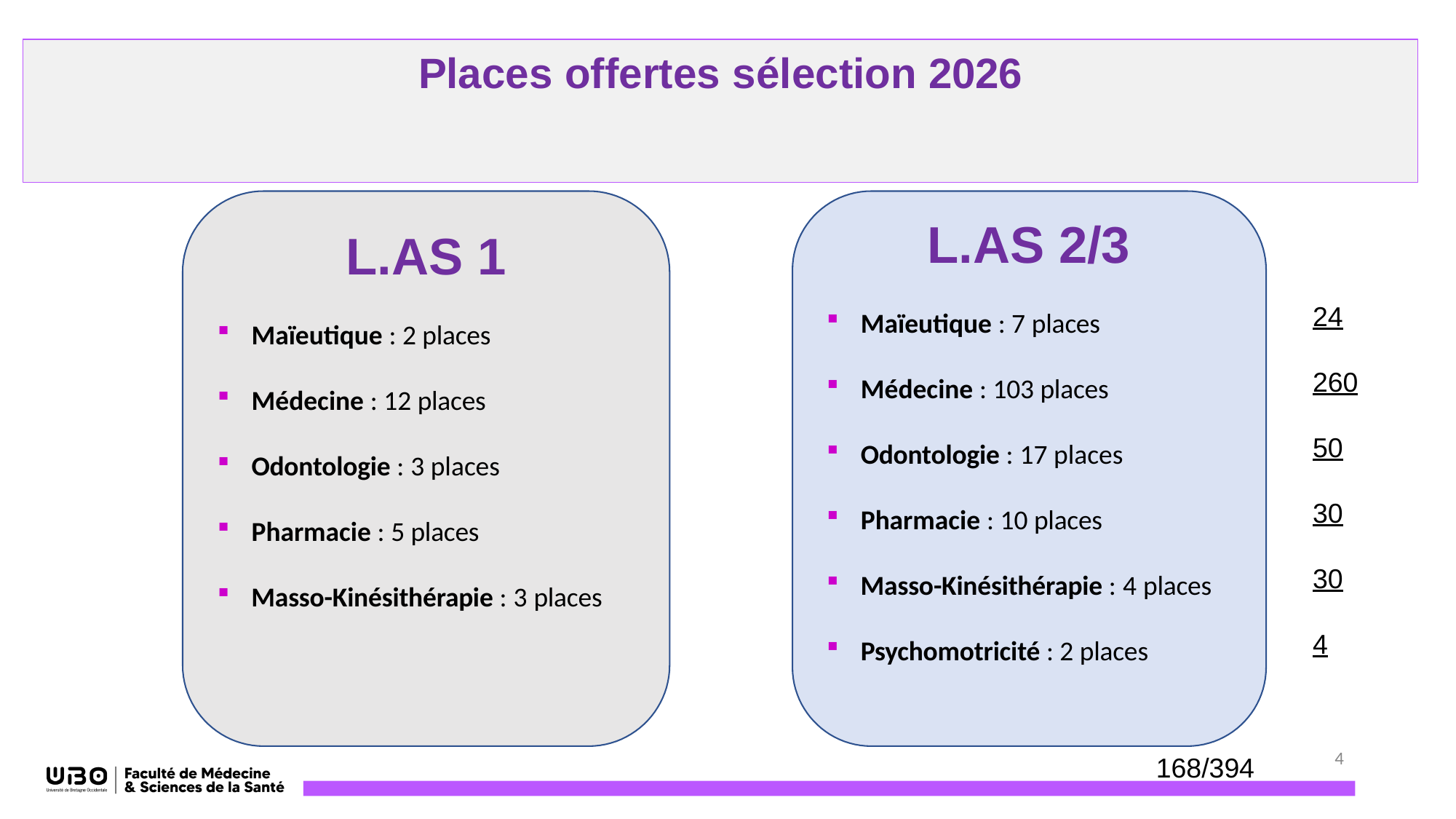

# Places offertes sélection 2026

L.AS 2/3
Maïeutique : 7 places
Médecine : 103 places
Odontologie : 17 places
Pharmacie : 10 places
Masso-Kinésithérapie : 4 places
Psychomotricité : 2 places
L.AS 1
Maïeutique : 2 places
Médecine : 12 places
Odontologie : 3 places
Pharmacie : 5 places
Masso-Kinésithérapie : 3 places
24

260

50

30

30

4
168/394
4